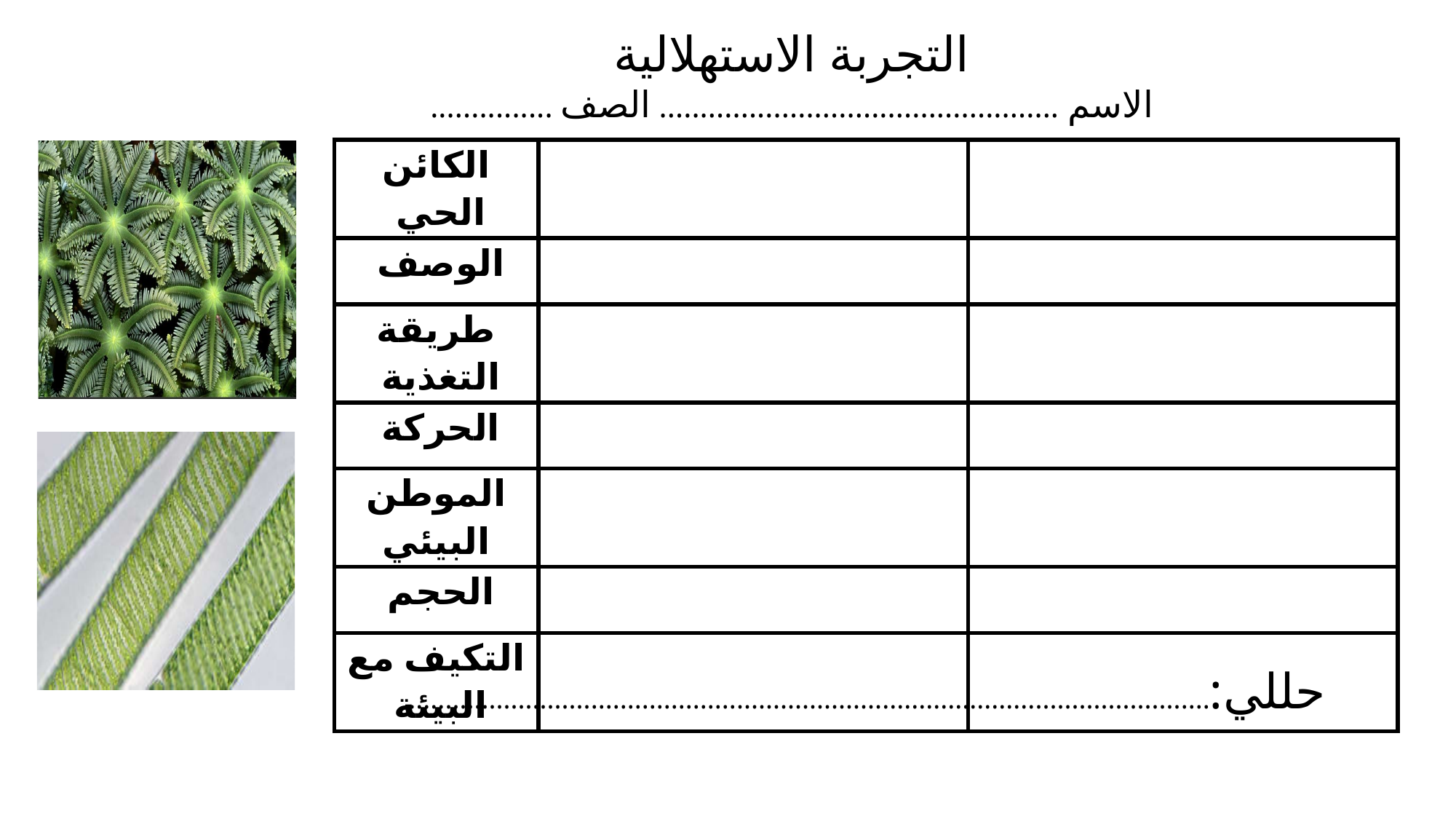

التجربة الاستهلالية
الاسم ................................................. الصف ...............
| الكائن الحي |  |  |
| --- | --- | --- |
| الوصف |  |  |
| طريقة التغذية |  |  |
| الحركة |  |  |
| الموطن البيئي |  |  |
| الحجم |  |  |
| التكيف مع البيئة |  |  |

حللي:..............................................................................................................